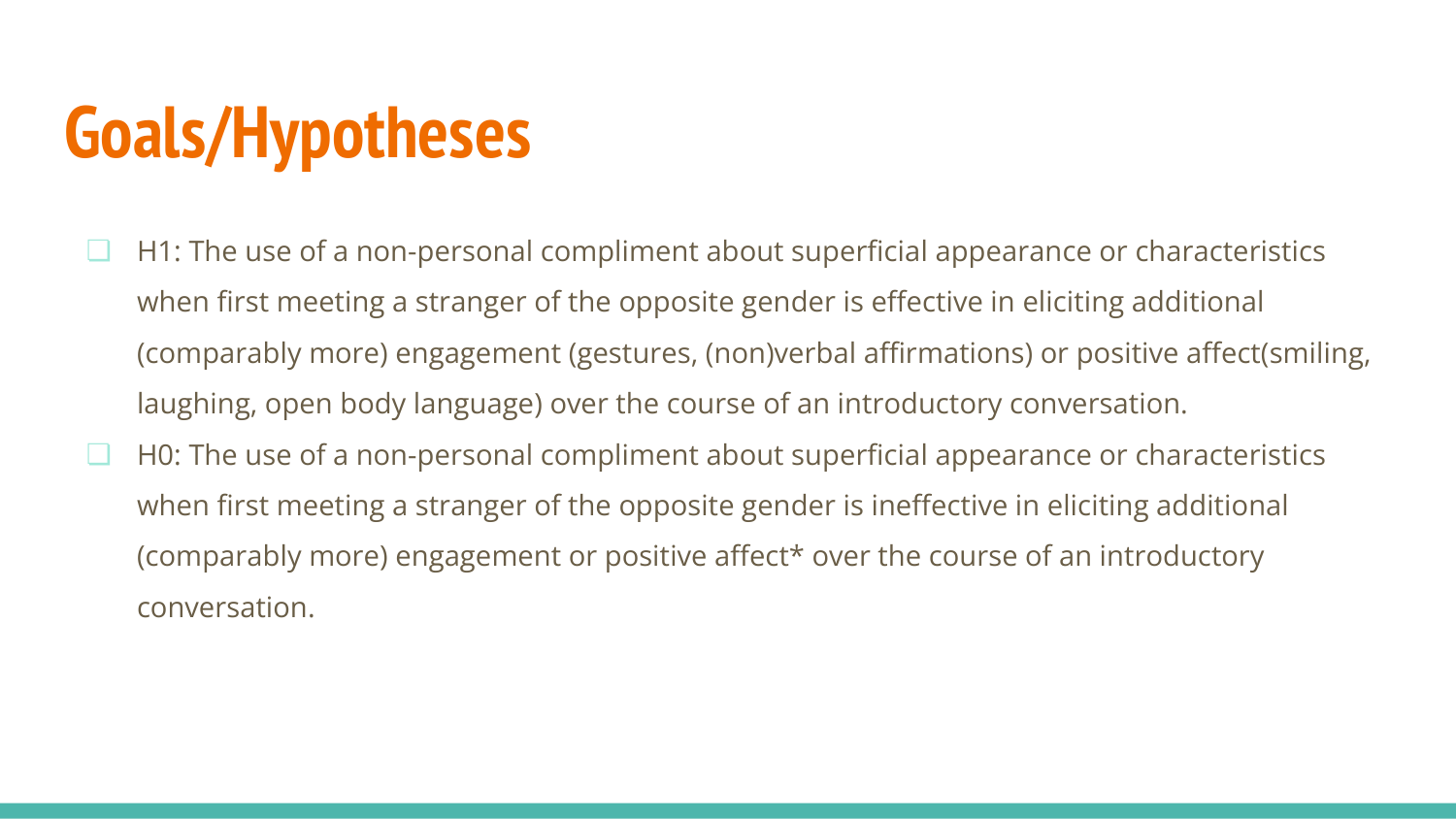

# Goals/Hypotheses
H1: The use of a non-personal compliment about superficial appearance or characteristics when first meeting a stranger of the opposite gender is effective in eliciting additional (comparably more) engagement (gestures, (non)verbal affirmations) or positive affect(smiling, laughing, open body language) over the course of an introductory conversation.
H0: The use of a non-personal compliment about superficial appearance or characteristics when first meeting a stranger of the opposite gender is ineffective in eliciting additional (comparably more) engagement or positive affect* over the course of an introductory conversation.